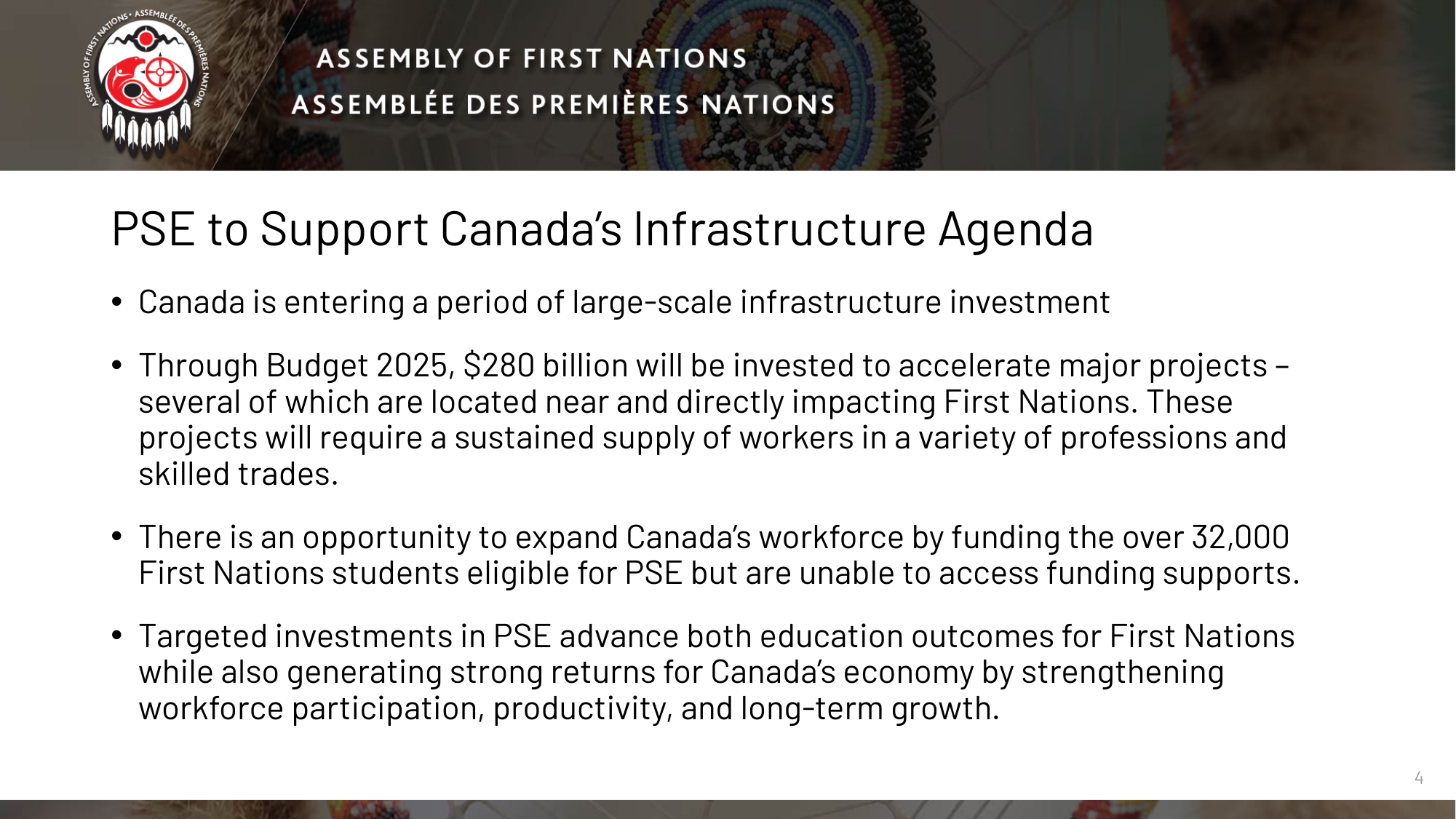

# PSE to Support Canada’s Infrastructure Agenda
Canada is entering a period of large-scale infrastructure investment
Through Budget 2025, $280 billion will be invested to accelerate major projects – several of which are located near and directly impacting First Nations. These projects will require a sustained supply of workers in a variety of professions and skilled trades.
There is an opportunity to expand Canada’s workforce by funding the over 32,000 First Nations students eligible for PSE but are unable to access funding supports.
Targeted investments in PSE advance both education outcomes for First Nations while also generating strong returns for Canada’s economy by strengthening workforce participation, productivity, and long-term growth.
4